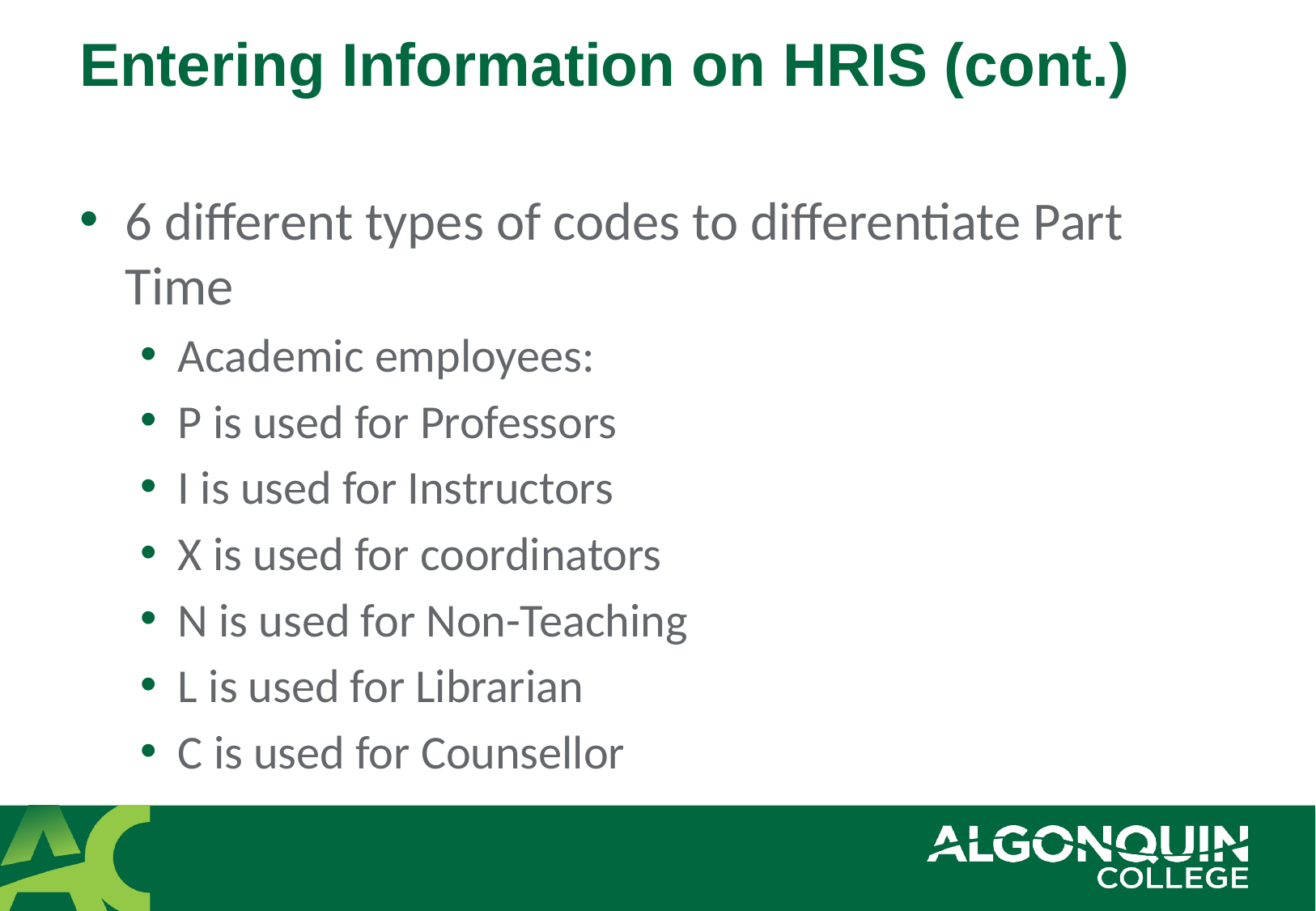

# Entering Information on HRIS (cont.)
6 different types of codes to differentiate Part Time
Academic employees:
P is used for Professors
I is used for Instructors
X is used for coordinators
N is used for Non-Teaching
L is used for Librarian
C is used for Counsellor